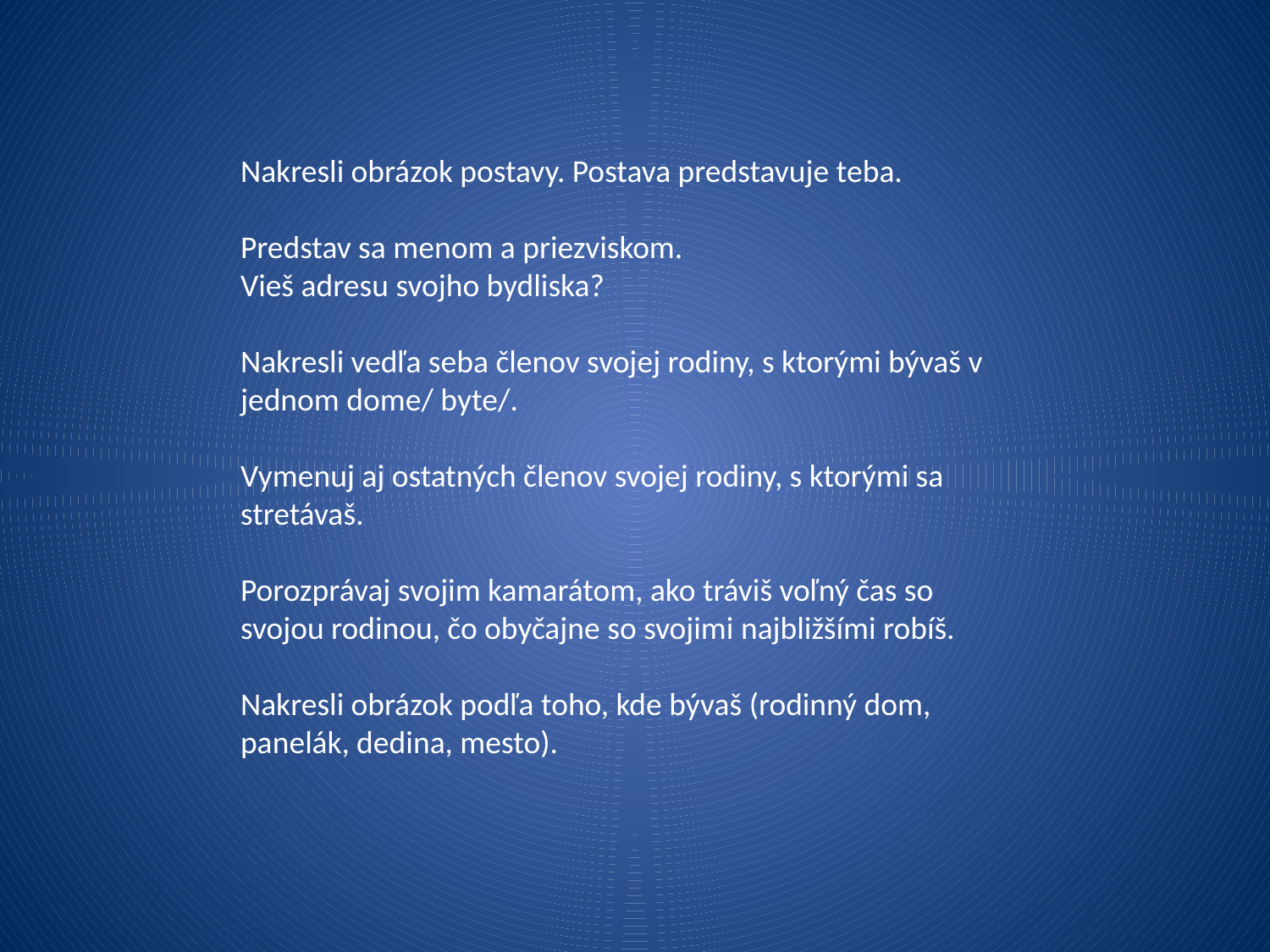

Nakresli obrázok postavy. Postava predstavuje teba.

Predstav sa menom a priezviskom.
Vieš adresu svojho bydliska?

Nakresli vedľa seba členov svojej rodiny, s ktorými bývaš v jednom dome/ byte/.

Vymenuj aj ostatných členov svojej rodiny, s ktorými sa stretávaš.

Porozprávaj svojim kamarátom, ako tráviš voľný čas so svojou rodinou, čo obyčajne so svojimi najbližšími robíš.

Nakresli obrázok podľa toho, kde bývaš (rodinný dom, panelák, dedina, mesto).